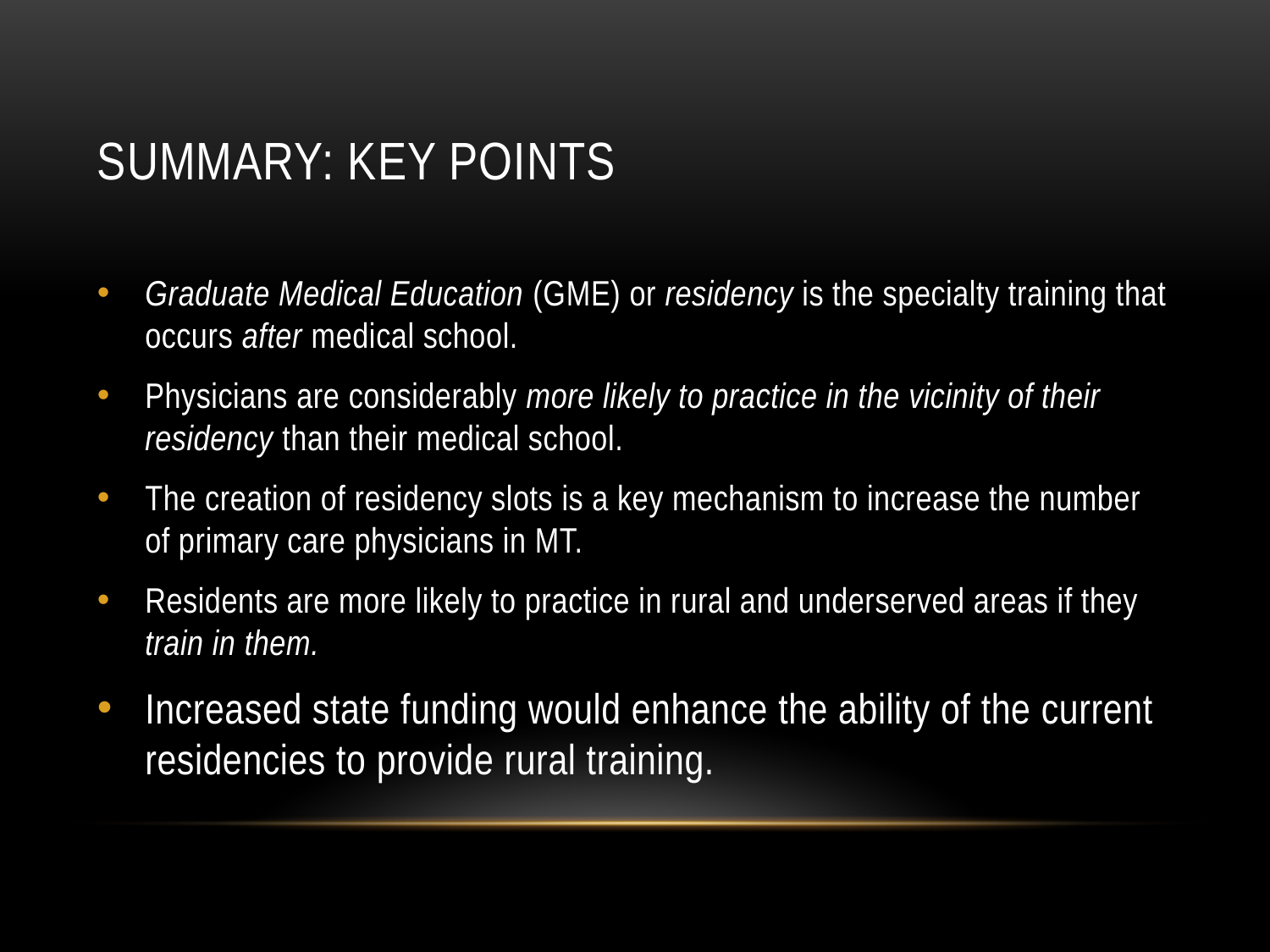

# SUMMARY: Key POINTS
Graduate Medical Education (GME) or residency is the specialty training that occurs after medical school.
Physicians are considerably more likely to practice in the vicinity of their residency than their medical school.
The creation of residency slots is a key mechanism to increase the number of primary care physicians in MT.
Residents are more likely to practice in rural and underserved areas if they train in them.
Increased state funding would enhance the ability of the current residencies to provide rural training.